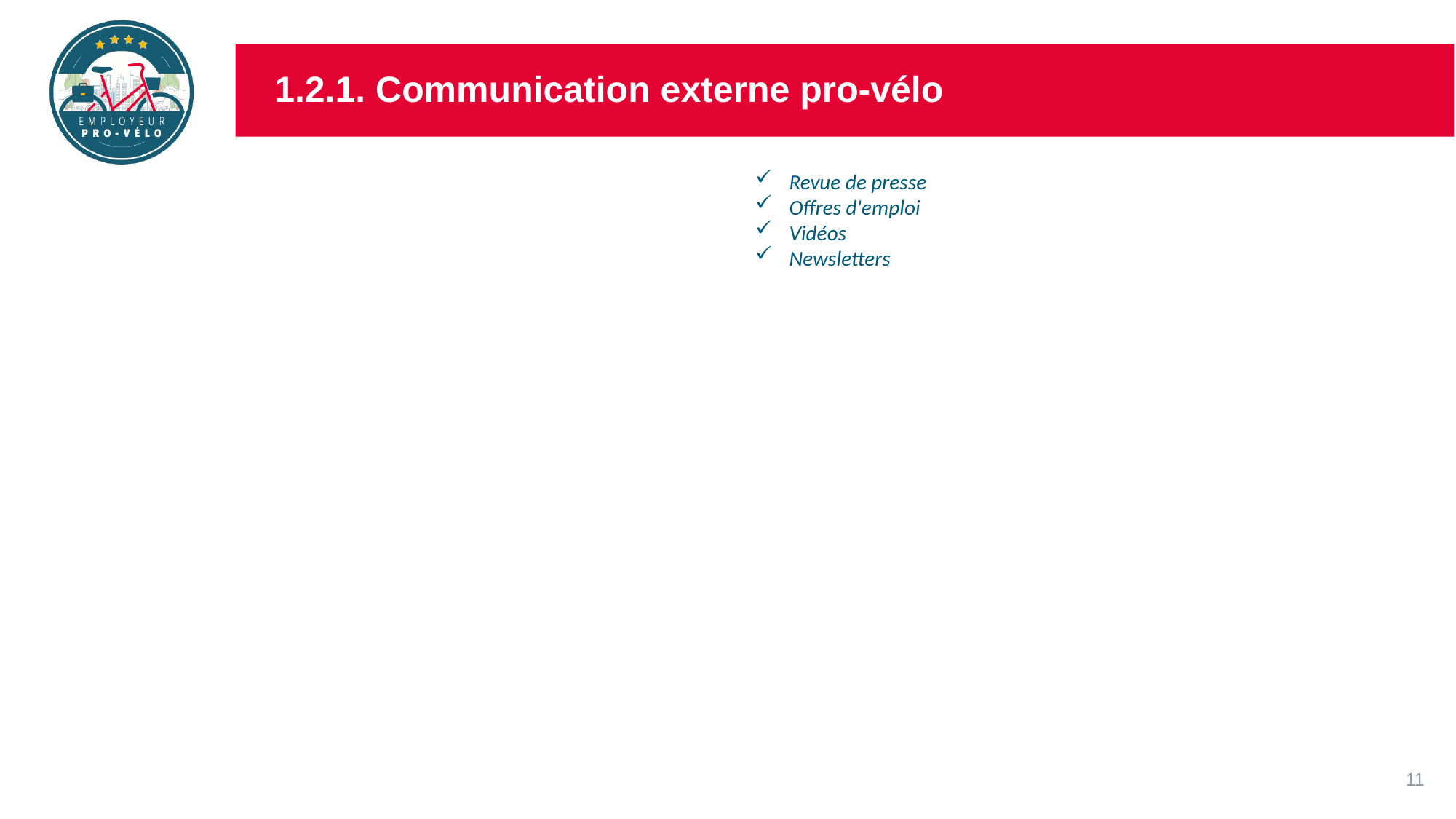

# 1.2.1. Communication externe pro-vélo
Revue de presse
Offres d'emploi
Vidéos
Newsletters

11